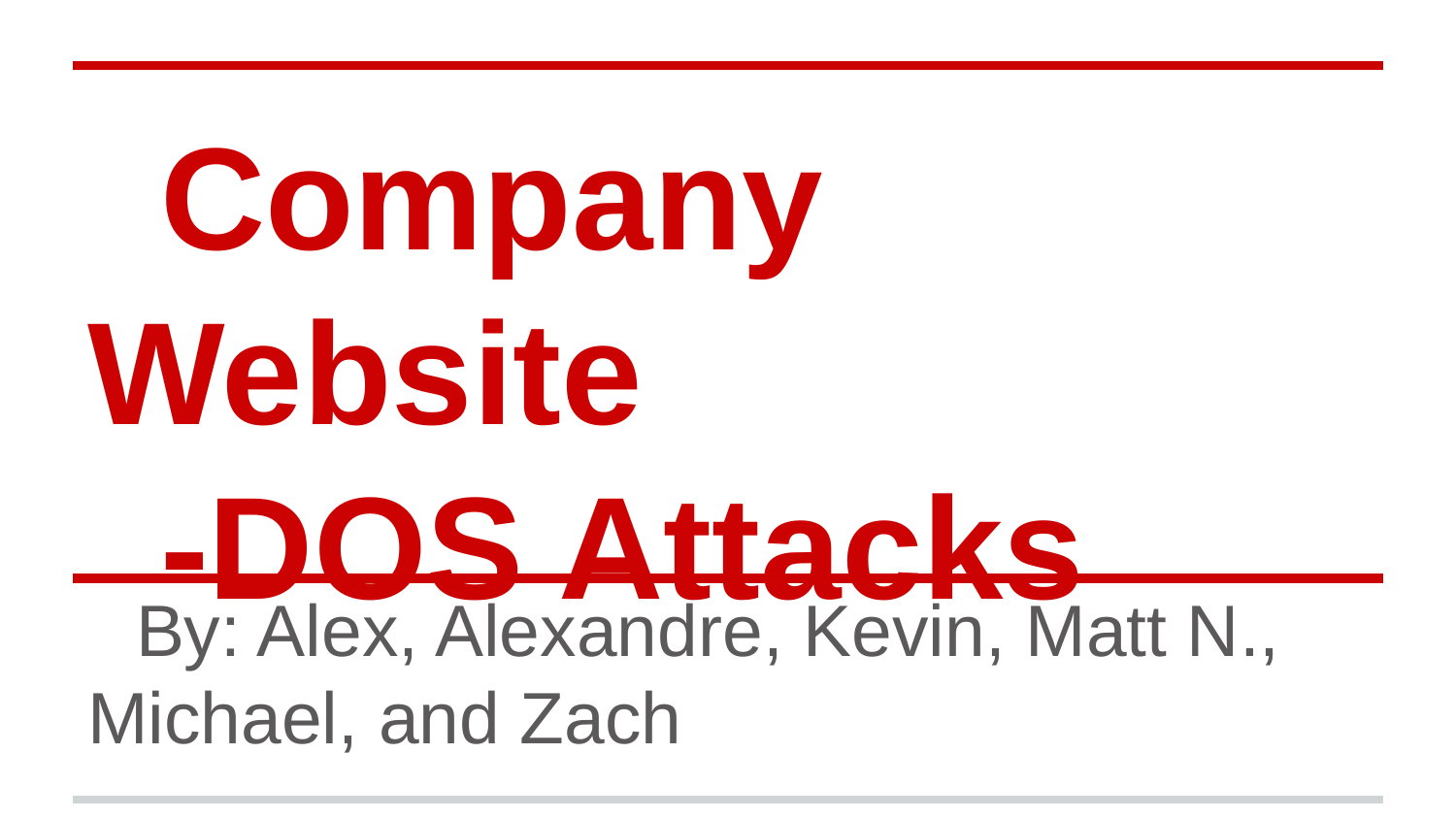

# Company Website
-DOS Attacks
By: Alex, Alexandre, Kevin, Matt N., Michael, and Zach